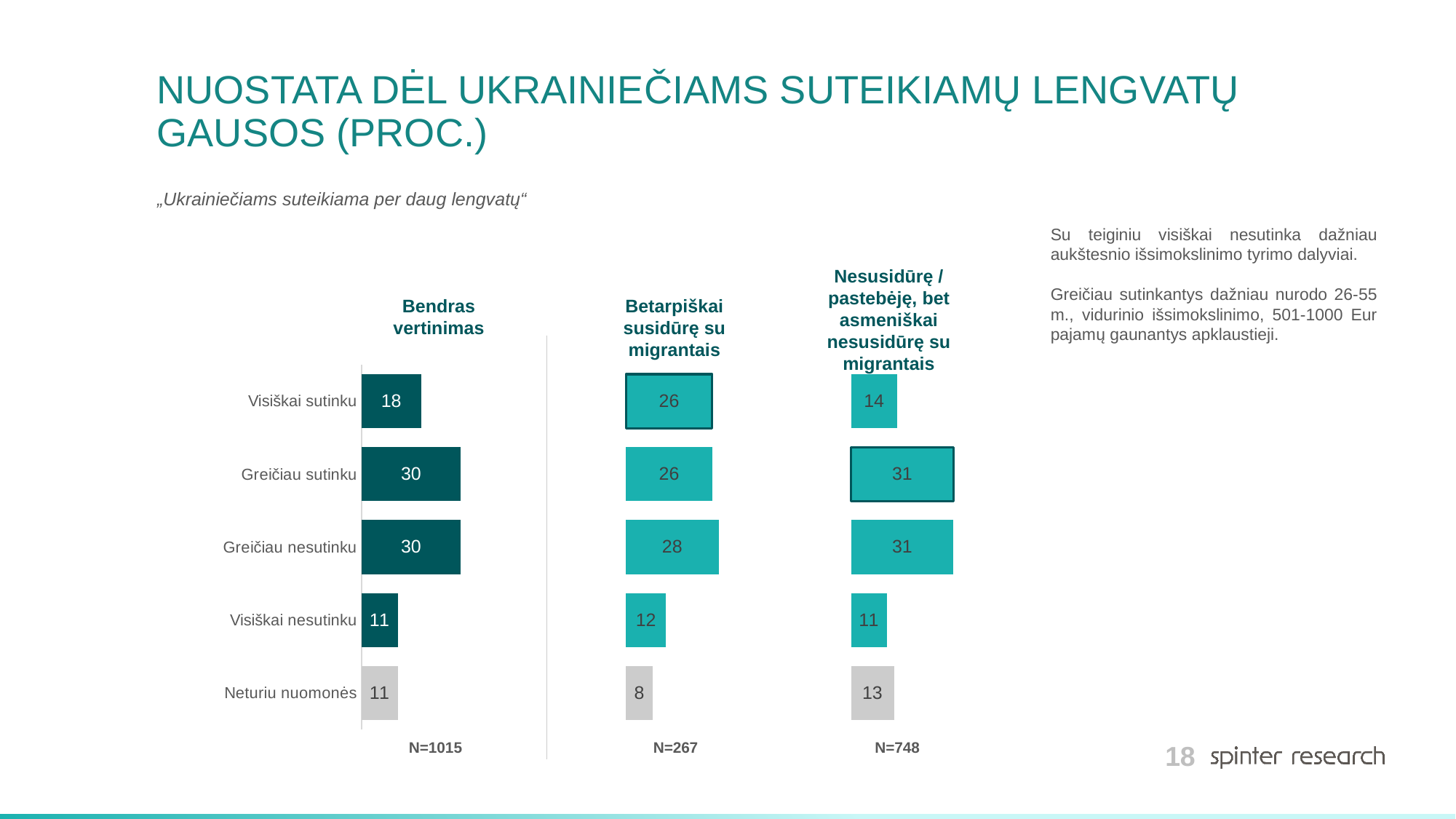

# NUOSTATA DĖL UKRAINIEČIAMS SUTEIKIAMŲ LENGVATŲ GAUSOS (PROC.)
„Ukrainiečiams suteikiama per daug lengvatų“
Su teiginiu visiškai nesutinka dažniau aukštesnio išsimokslinimo tyrimo dalyviai.

Greičiau sutinkantys dažniau nurodo 26-55 m., vidurinio išsimokslinimo, 501-1000 Eur pajamų gaunantys apklaustieji.
Nesusidūrę / pastebėję, bet asmeniškai nesusidūrę su migrantais
Bendras vertinimas
Betarpiškai susidūrę su migrantais

### Chart

| Category | Bendras |  | Taip, esu betarpiškai susidūręs, turėjau reikalų |  | Ne /  esu pastebėjęs, bet asmeniškai nesusidūriau |
|---|---|---|---|---|---|
| Visiškai sutinku | 18.0 | 62.0 | 26.0 | 42.0 | 14.0 |
| Greičiau sutinku | 30.0 | 50.0 | 26.0 | 42.0 | 31.0 |
| Greičiau nesutinku | 30.0 | 50.0 | 28.0 | 40.0 | 31.0 |
| Visiškai nesutinku | 11.0 | 69.0 | 12.0 | 56.0 | 11.0 |
| Neturiu nuomonės | 11.0 | 69.0 | 8.0 | 60.0 | 13.0 |
N=748
N=267
N=1015